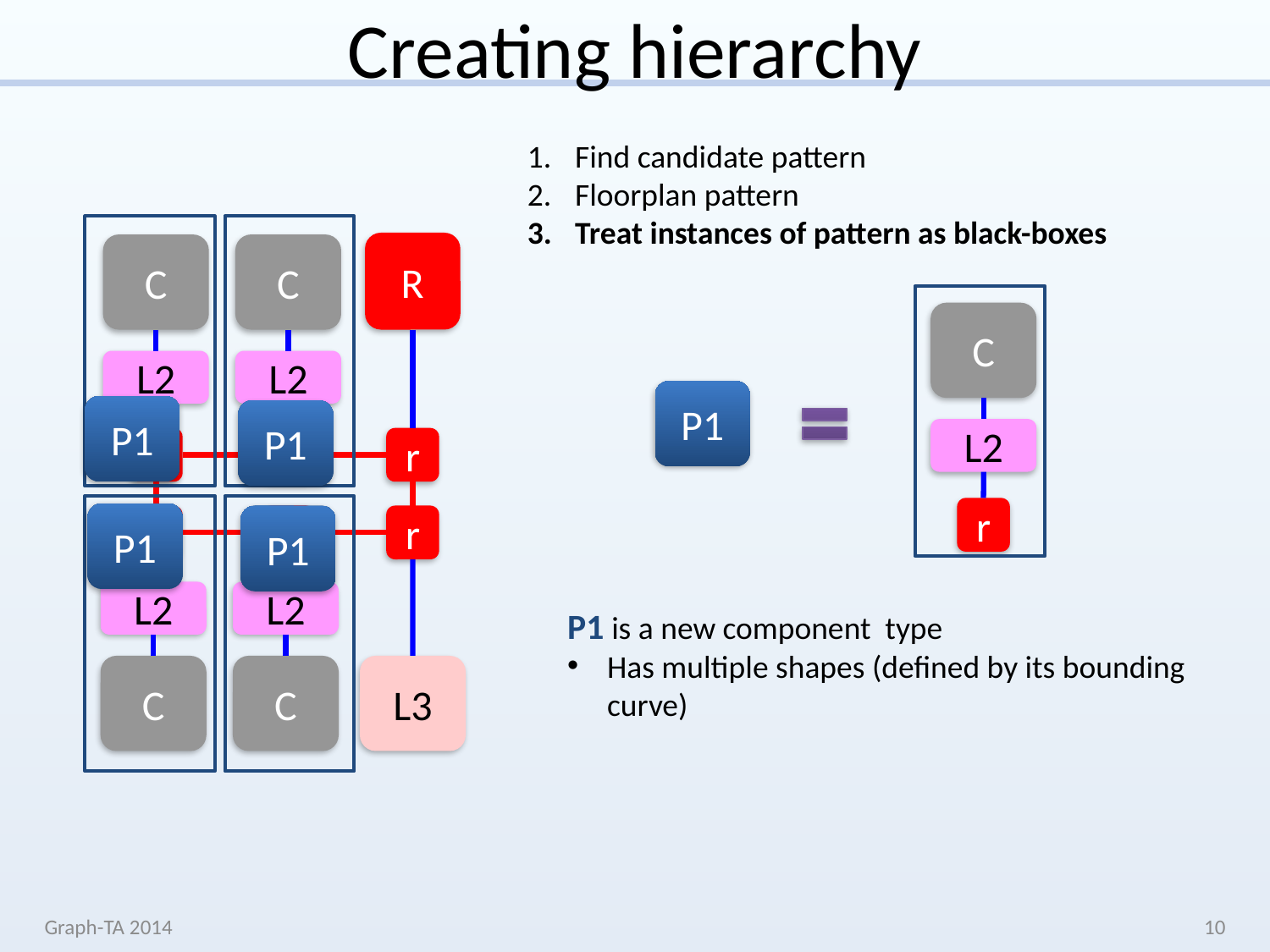

# Creating hierarchy
Find candidate pattern
Floorplan pattern
Treat instances of pattern as black-boxes

R
C
C

C
L2
r
L2
L2
P1
P1

P1
r
r
r

P1
r
P1
r
r
L2
L2
P1 is a new component  type
Has multiple shapes (defined by its bounding curve)
C
C
L3
Graph-TA 2014

10